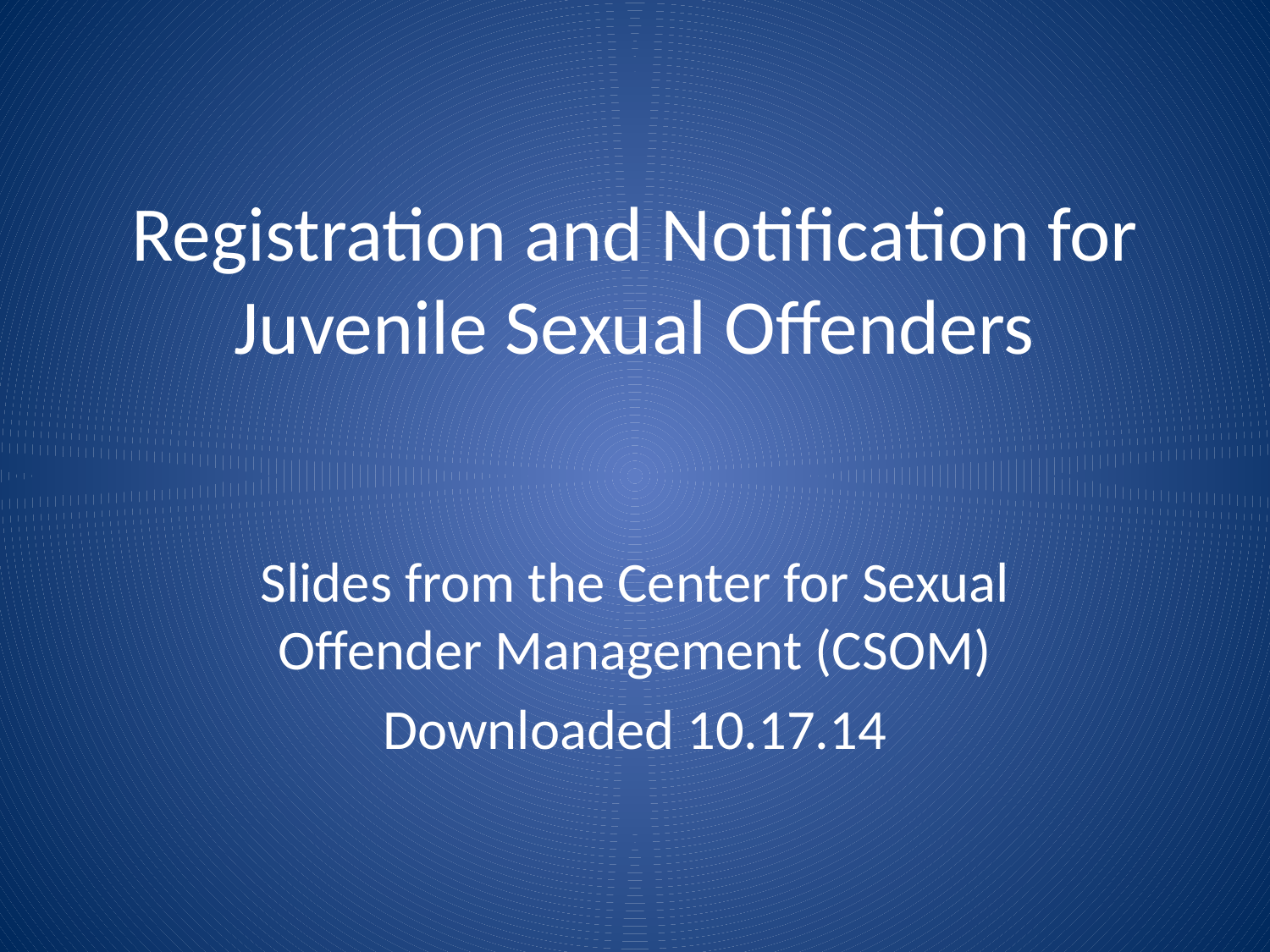

# Registration and Notification for Juvenile Sexual Offenders
Slides from the Center for Sexual Offender Management (CSOM)
Downloaded 10.17.14